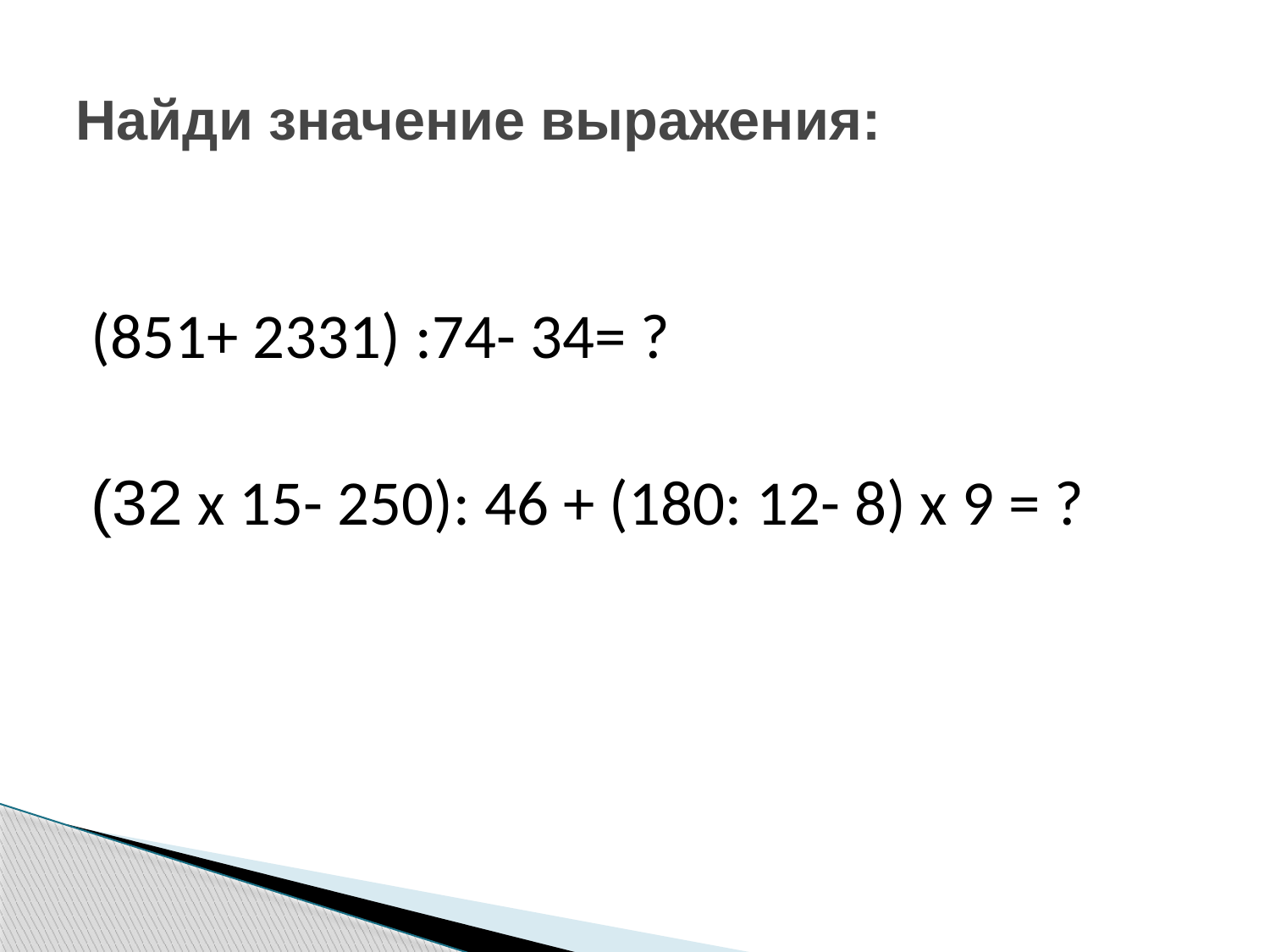

# Найди значение выражения:

(851+ 2331) :74- 34= ?

(32 х 15- 250): 46 + (180: 12- 8) х 9 = ?